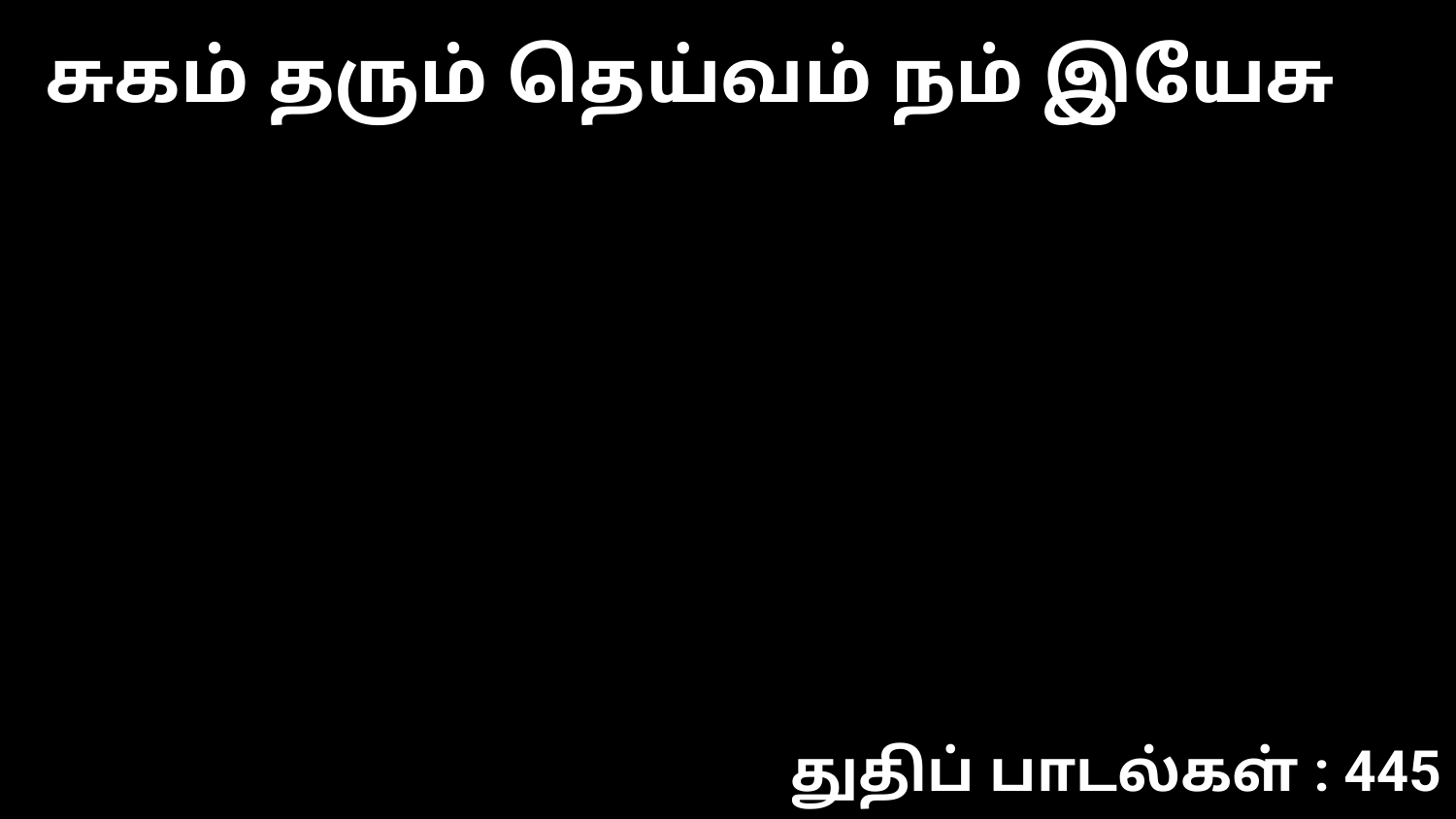

சுகம் தரும் தெய்வம் நம் இயேசு
துதிப் பாடல்கள் : 445